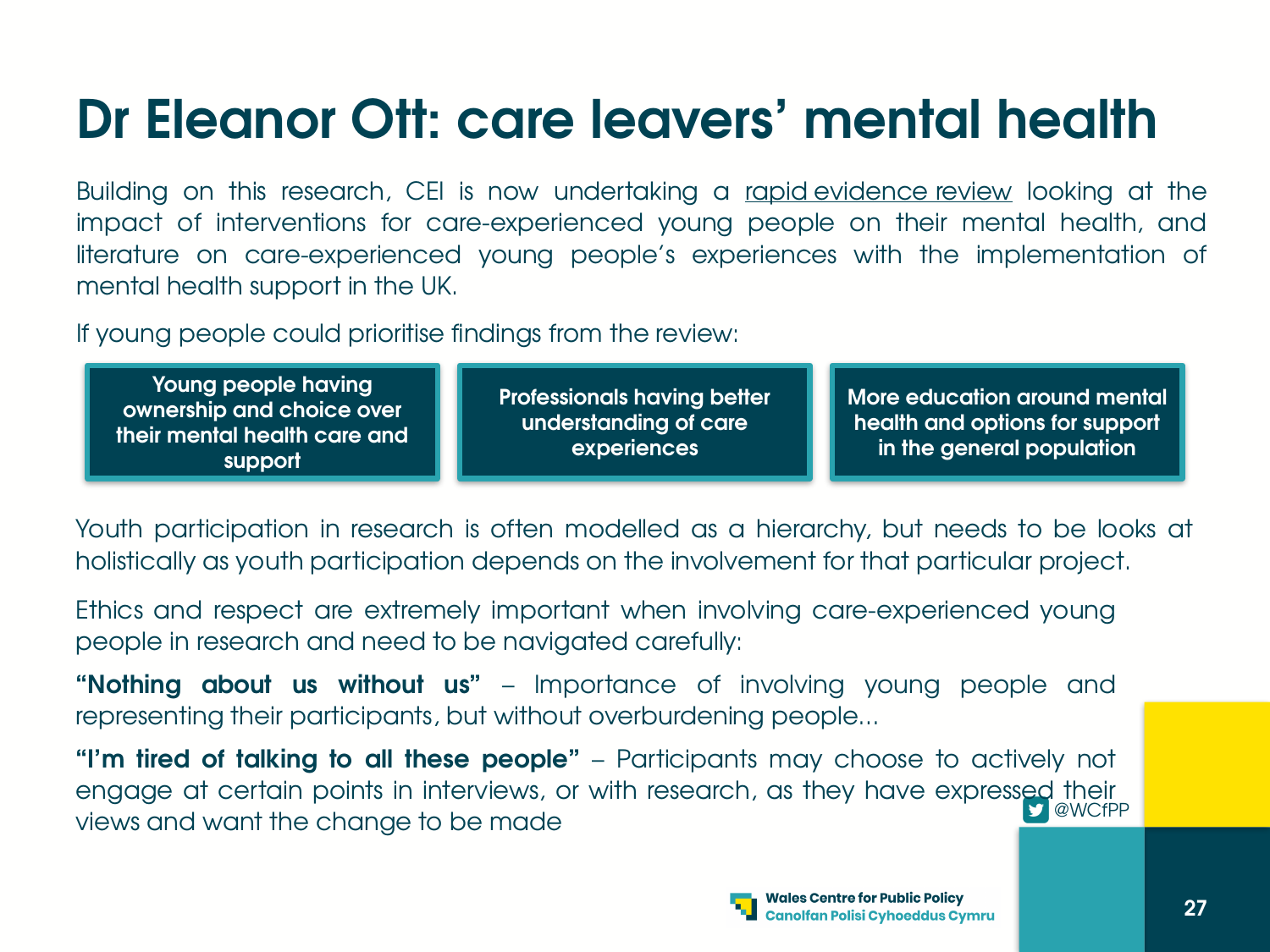

# Dr Eleanor Ott: care leavers’ mental health
Building on this research, CEI is now undertaking a rapid evidence review looking at the impact of interventions for care-experienced young people on their mental health, and literature on care-experienced young people’s experiences with the implementation of mental health support in the UK.
If young people could prioritise findings from the review:

Young people having ownership and choice over their mental health care and support
Professionals having better understanding of care experiences
More education around mental health and options for support in the general population
Youth participation in research is often modelled as a hierarchy, but needs to be looks at holistically as youth participation depends on the involvement for that particular project.
Ethics and respect are extremely important when involving care-experienced young people in research and need to be navigated carefully:
“Nothing about us without us” – Importance of involving young people and representing their participants, but without overburdening people…
“I’m tired of talking to all these people” – Participants may choose to actively not engage at certain points in interviews, or with research, as they have expressed their views and want the change to be made

27